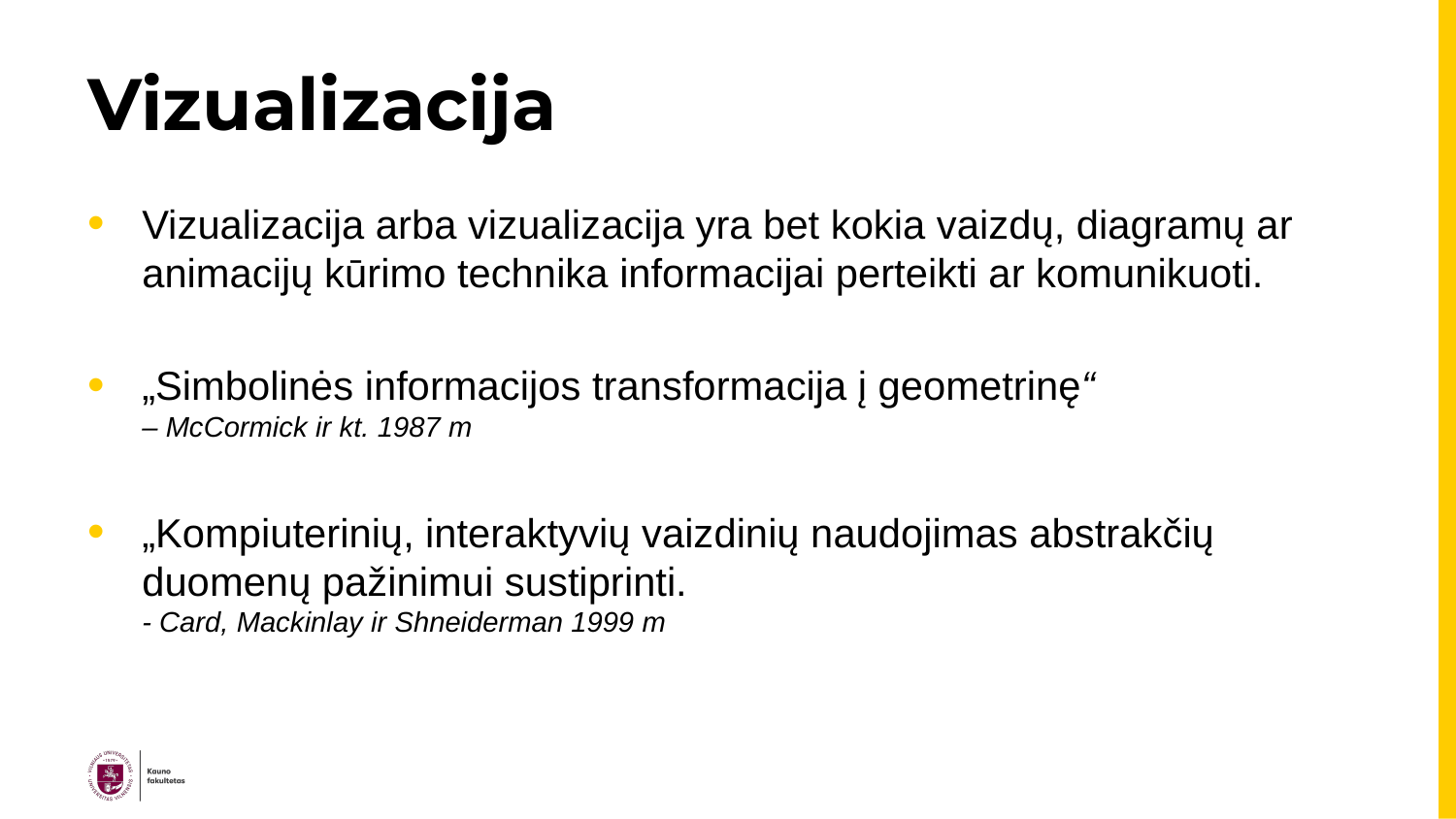

# Vizualizacija
Vizualizacija arba vizualizacija yra bet kokia vaizdų, diagramų ar animacijų kūrimo technika informacijai perteikti ar komunikuoti.

„Simbolinės informacijos transformacija į geometrinę“
– McCormick ir kt. 1987 m

„Kompiuterinių, interaktyvių vaizdinių naudojimas abstrakčių duomenų pažinimui sustiprinti.
- Card, Mackinlay ir Shneiderman 1999 m